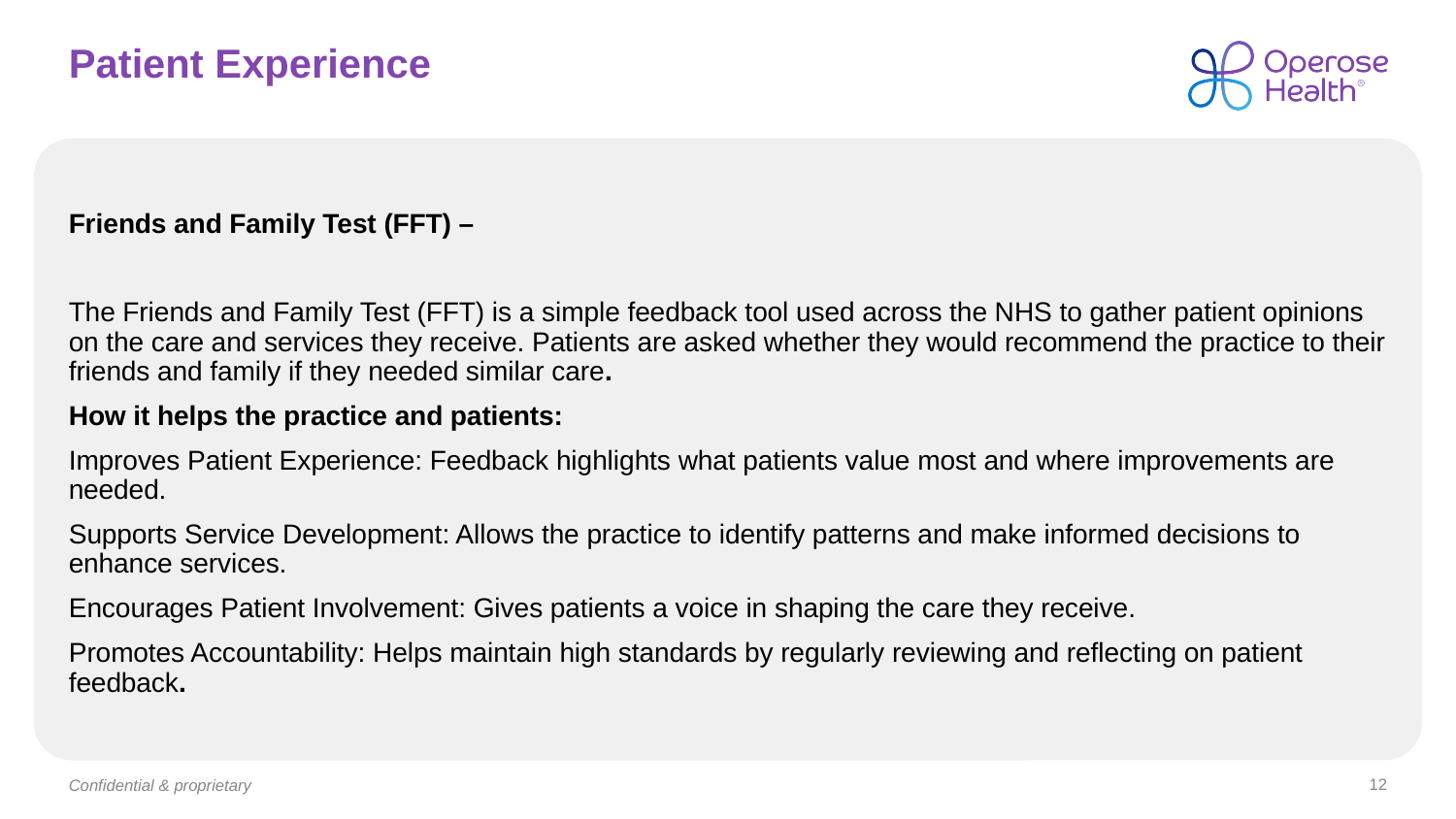

# Patient Experience

Friends and Family Test (FFT) –

The Friends and Family Test (FFT) is a simple feedback tool used across the NHS to gather patient opinions on the care and services they receive. Patients are asked whether they would recommend the practice to their friends and family if they needed similar care.
How it helps the practice and patients:
Improves Patient Experience: Feedback highlights what patients value most and where improvements are needed.
Supports Service Development: Allows the practice to identify patterns and make informed decisions to enhance services.
Encourages Patient Involvement: Gives patients a voice in shaping the care they receive.
Promotes Accountability: Helps maintain high standards by regularly reviewing and reflecting on patient feedback.
12
Confidential & proprietary